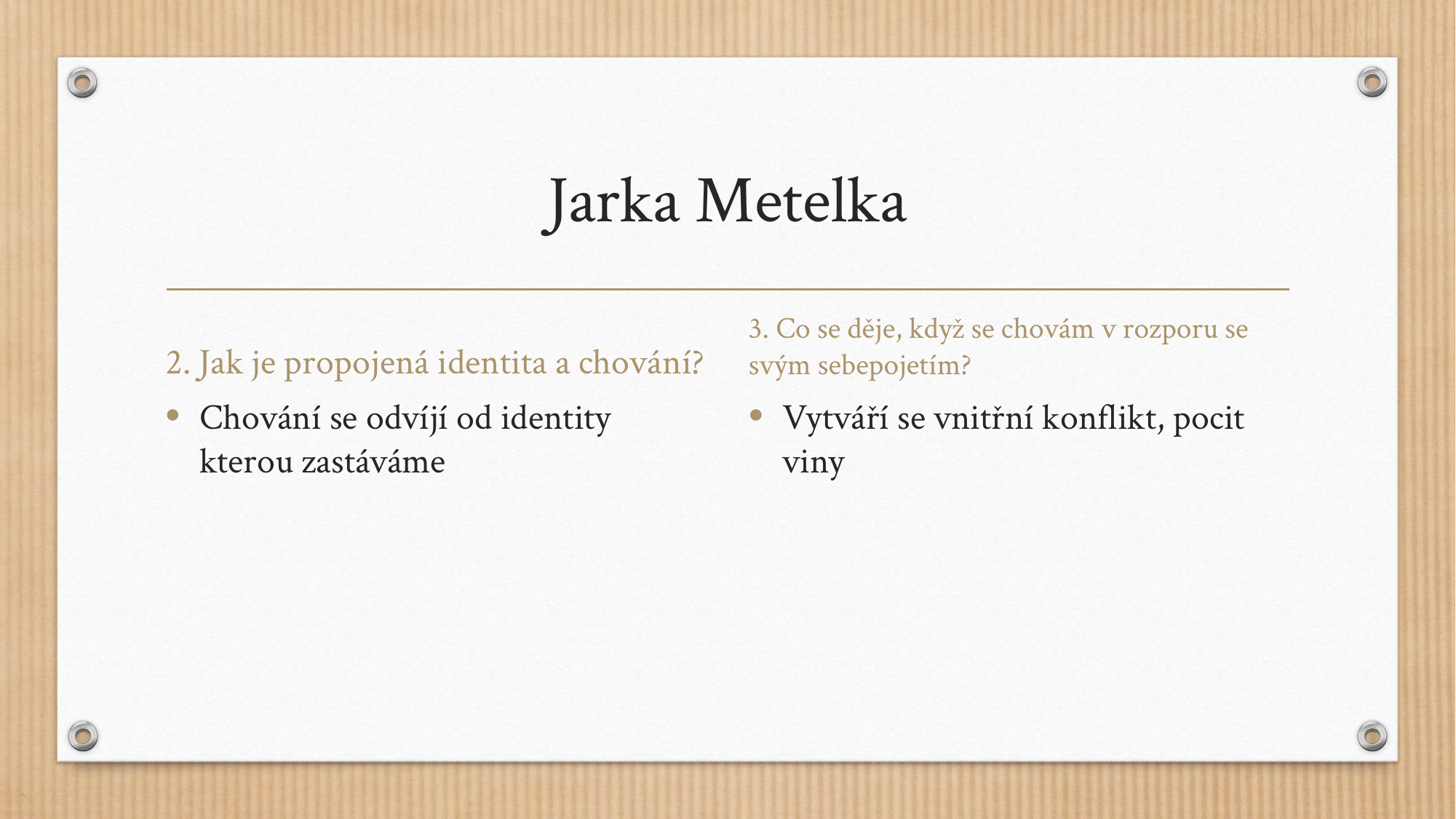

# Jarka Metelka
2. Jak je propojená identita a chování?
3. Co se děje, když se chovám v rozporu se svým sebepojetím?
Chování se odvíjí od identity kterou zastáváme
Vytváří se vnitřní konflikt, pocit viny